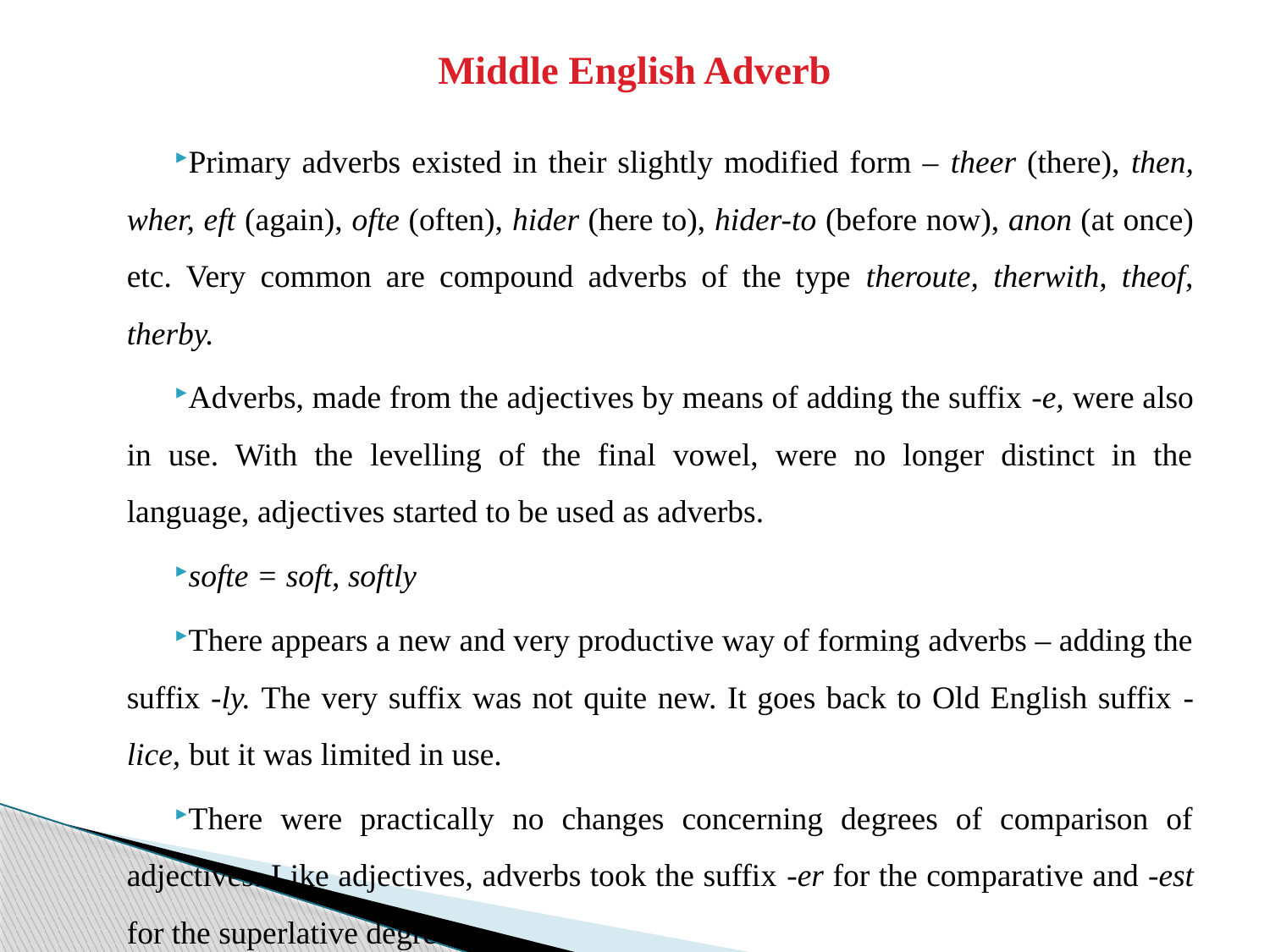

# Middle English Adverb
Primary adverbs existed in their slightly modified form – theer (there), then, wher, eft (again), ofte (often), hider (here to), hider-to (before now), anon (at once) etc. Very common are compound adverbs of the type theroute, therwith, theof, therby.
Adverbs, made from the adjectives by means of adding the suffix -e, were also in use. With the levelling of the final vowel, were no longer distinct in the language, adjectives started to be used as adverbs.
softe = soft, softly
There appears a new and very productive way of forming adverbs – adding the suffix -ly. The very suffix was not quite new. It goes back to Old English suffix -lice, but it was limited in use.
There were practically no changes concerning degrees of comparison of adjectives. Like adjectives, adverbs took the suffix -er for the comparative and -est for the superlative degree.